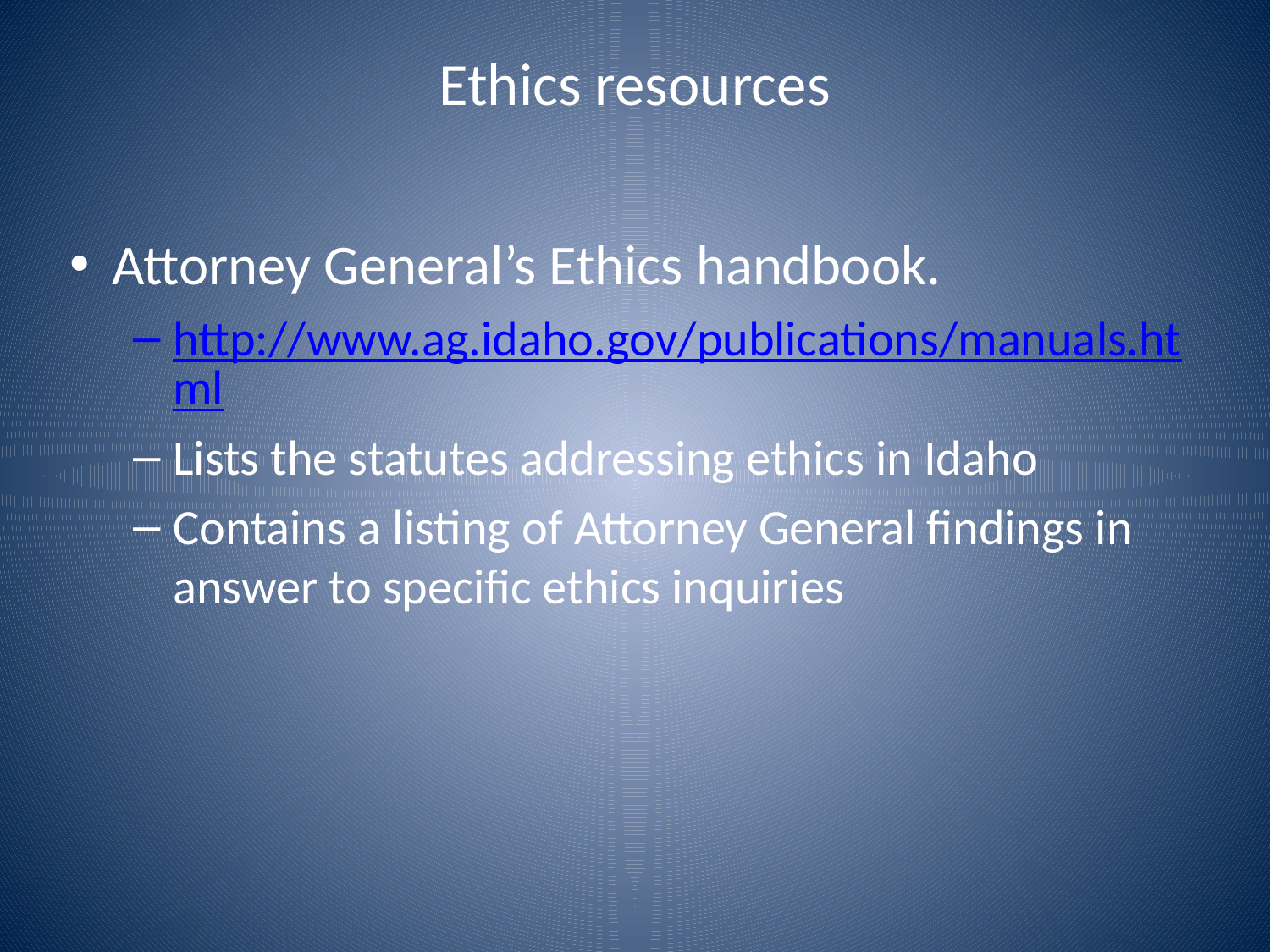

# Ethics resources
Attorney General’s Ethics handbook.
http://www.ag.idaho.gov/publications/manuals.html
Lists the statutes addressing ethics in Idaho
Contains a listing of Attorney General findings in answer to specific ethics inquiries